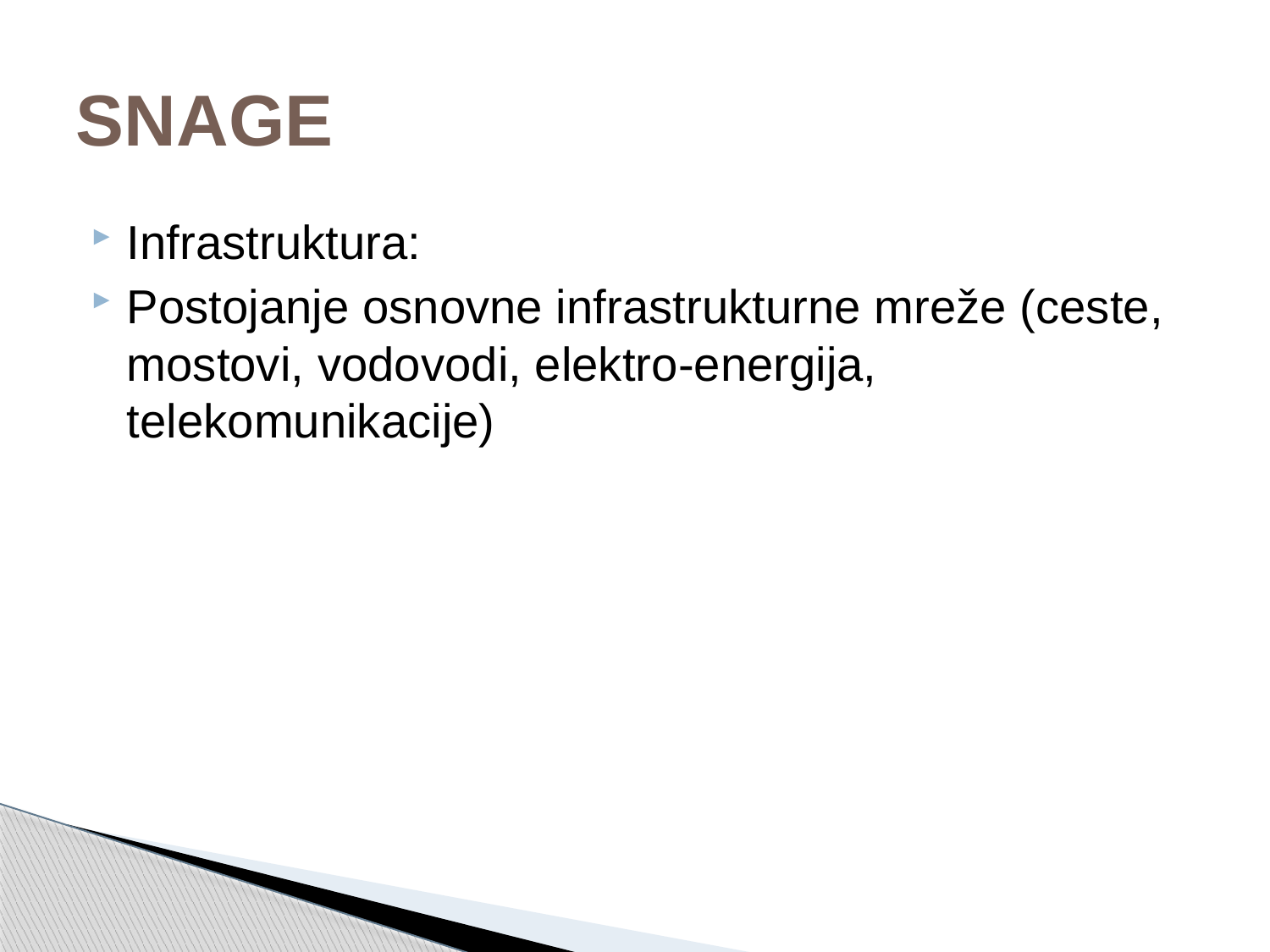

# SNAGE
Infrastruktura:
Postojanje osnovne infrastrukturne mreže (ceste, mostovi, vodovodi, elektro-energija, telekomunikacije)